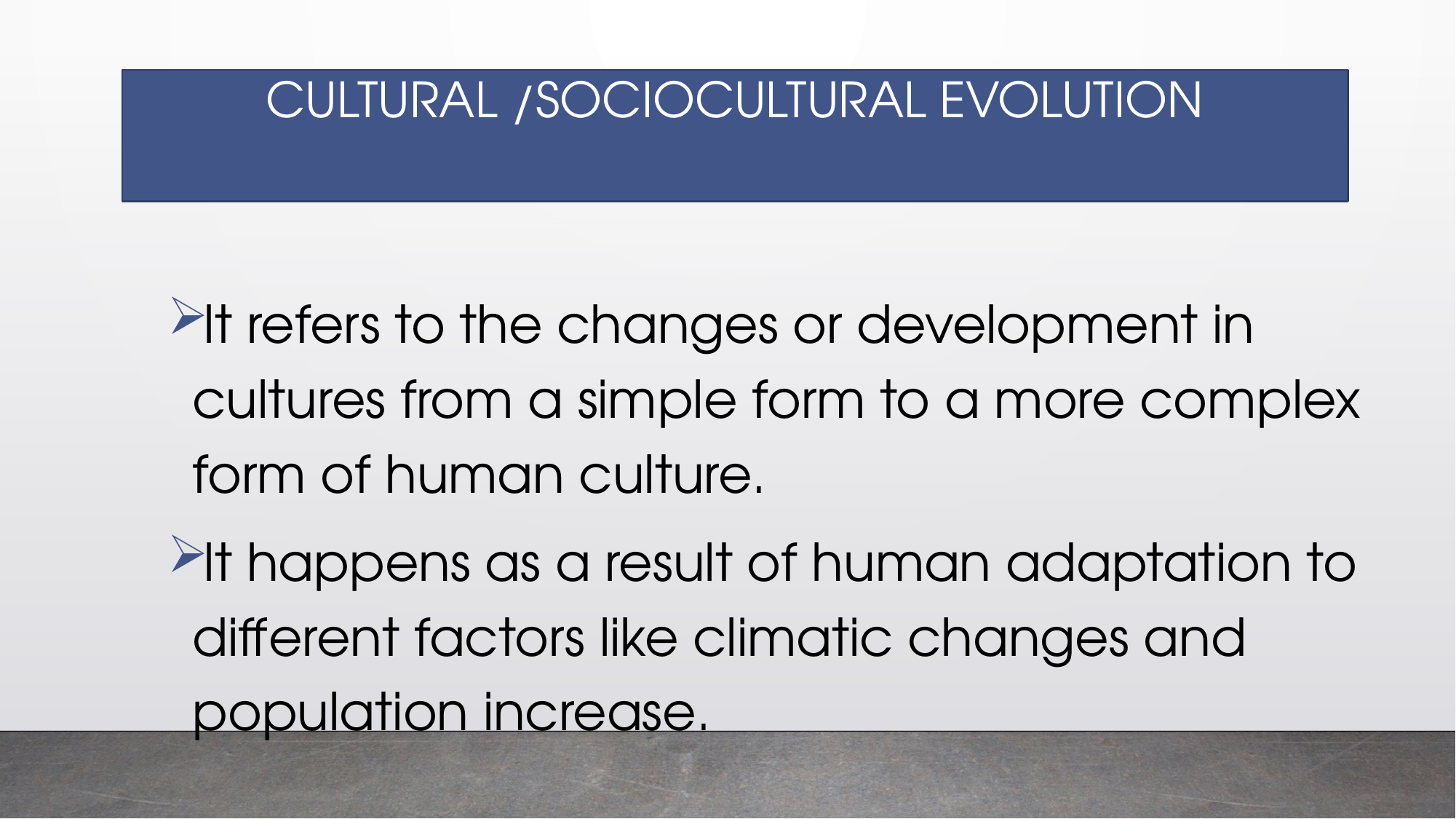

# CULTURAL /SOCIOCULTURAL EVOLUTION
It refers to the changes or development in cultures from a simple form to a more complex form of human culture.
It happens as a result of human adaptation to different factors like climatic changes and population increase.